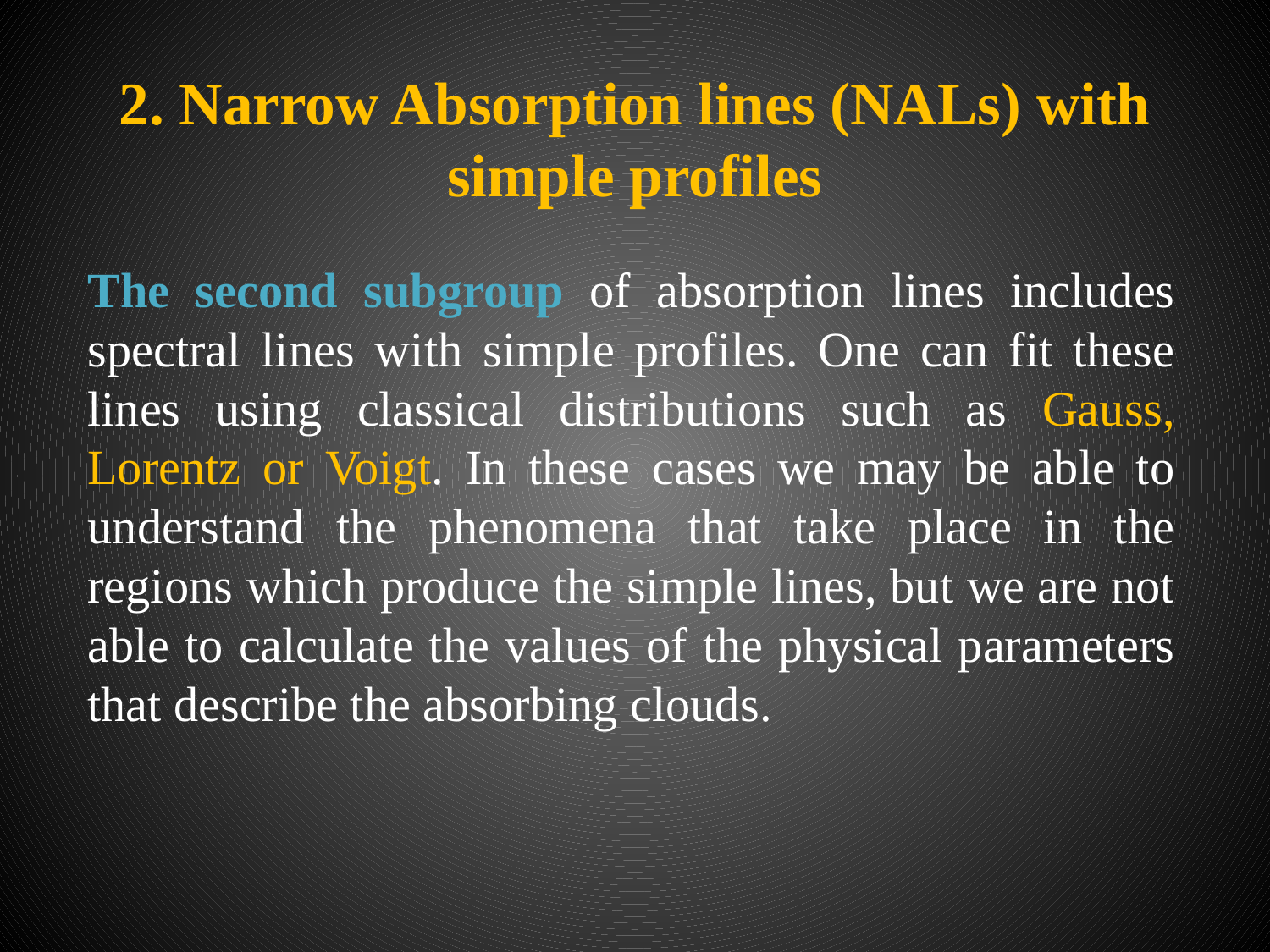

# 2. Narrow Absorption lines (NALs) with simple profiles
The second subgroup of absorption lines includes spectral lines with simple profiles. One can fit these lines using classical distributions such as Gauss, Lorentz or Voigt. In these cases we may be able to understand the phenomena that take place in the regions which produce the simple lines, but we are not able to calculate the values of the physical parameters that describe the absorbing clouds.